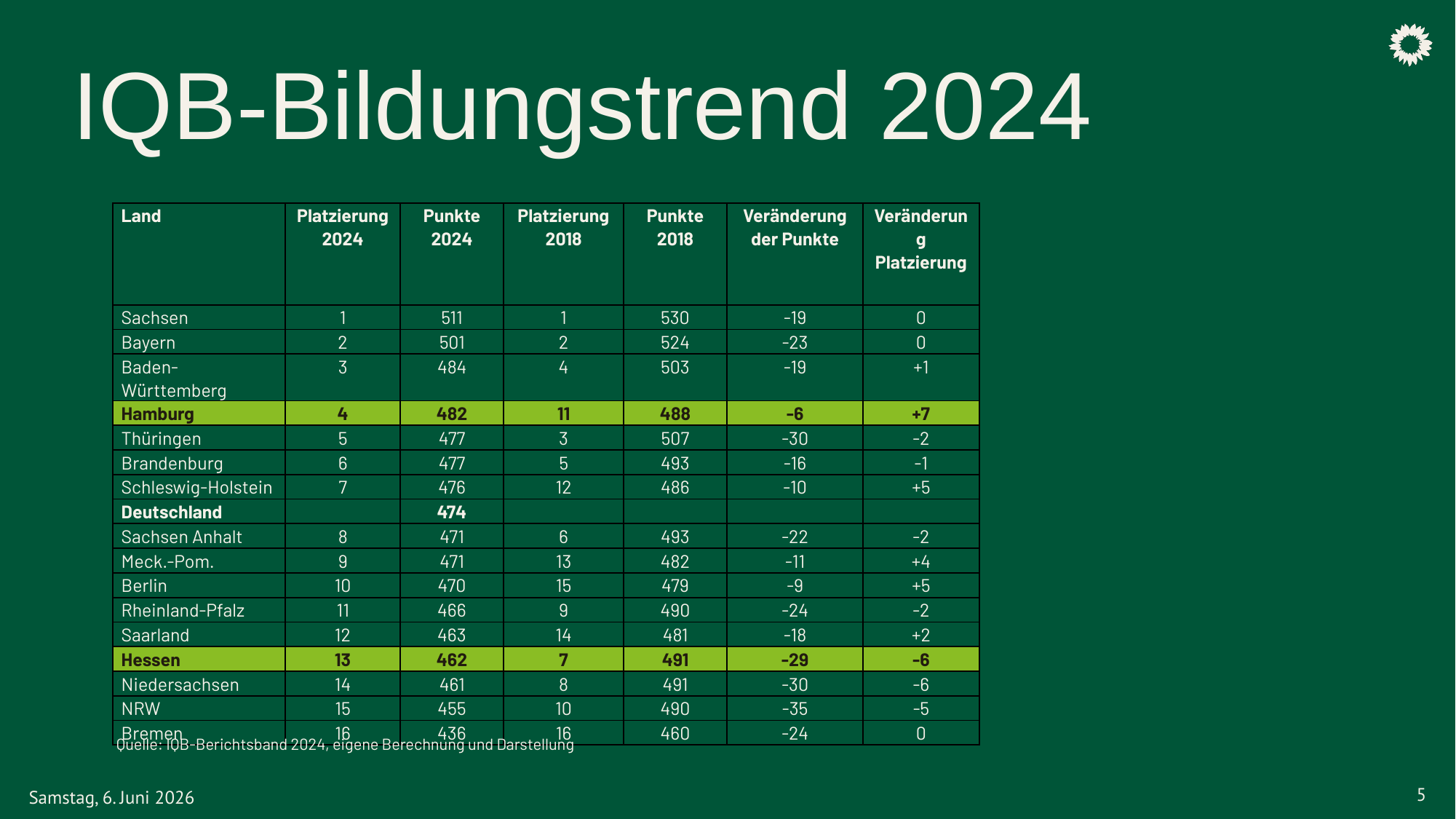

# IQB-Bildungstrend 2024
| Land | Platzierung 2024 | Punkte 2024 | Platzierung 2018 | Punkte 2018 | Veränderung der Punkte | Veränderung Platzierung |
| --- | --- | --- | --- | --- | --- | --- |
| Sachsen | 1 | 511 | 1 | 530 | -19 | 0 |
| Bayern | 2 | 501 | 2 | 524 | -23 | 0 |
| Baden-Württemberg | 3 | 484 | 4 | 503 | -19 | +1 |
| Hamburg | 4 | 482 | 11 | 488 | -6 | +7 |
| Thüringen | 5 | 477 | 3 | 507 | -30 | -2 |
| Brandenburg | 6 | 477 | 5 | 493 | -16 | -1 |
| Schleswig-Holstein | 7 | 476 | 12 | 486 | -10 | +5 |
| Deutschland |  | 474 |  |  |  |  |
| Sachsen Anhalt | 8 | 471 | 6 | 493 | -22 | -2 |
| Meck.-Pom. | 9 | 471 | 13 | 482 | -11 | +4 |
| Berlin | 10 | 470 | 15 | 479 | -9 | +5 |
| Rheinland-Pfalz | 11 | 466 | 9 | 490 | -24 | -2 |
| Saarland | 12 | 463 | 14 | 481 | -18 | +2 |
| Hessen | 13 | 462 | 7 | 491 | -29 | -6 |
| Niedersachsen | 14 | 461 | 8 | 491 | -30 | -6 |
| NRW | 15 | 455 | 10 | 490 | -35 | -5 |
| Bremen | 16 | 436 | 16 | 460 | -24 | 0 |
Quelle: IQB-Berichtsband 2024, eigene Berechnung und Darstellung
5
Samstag, 6. Juni 2026